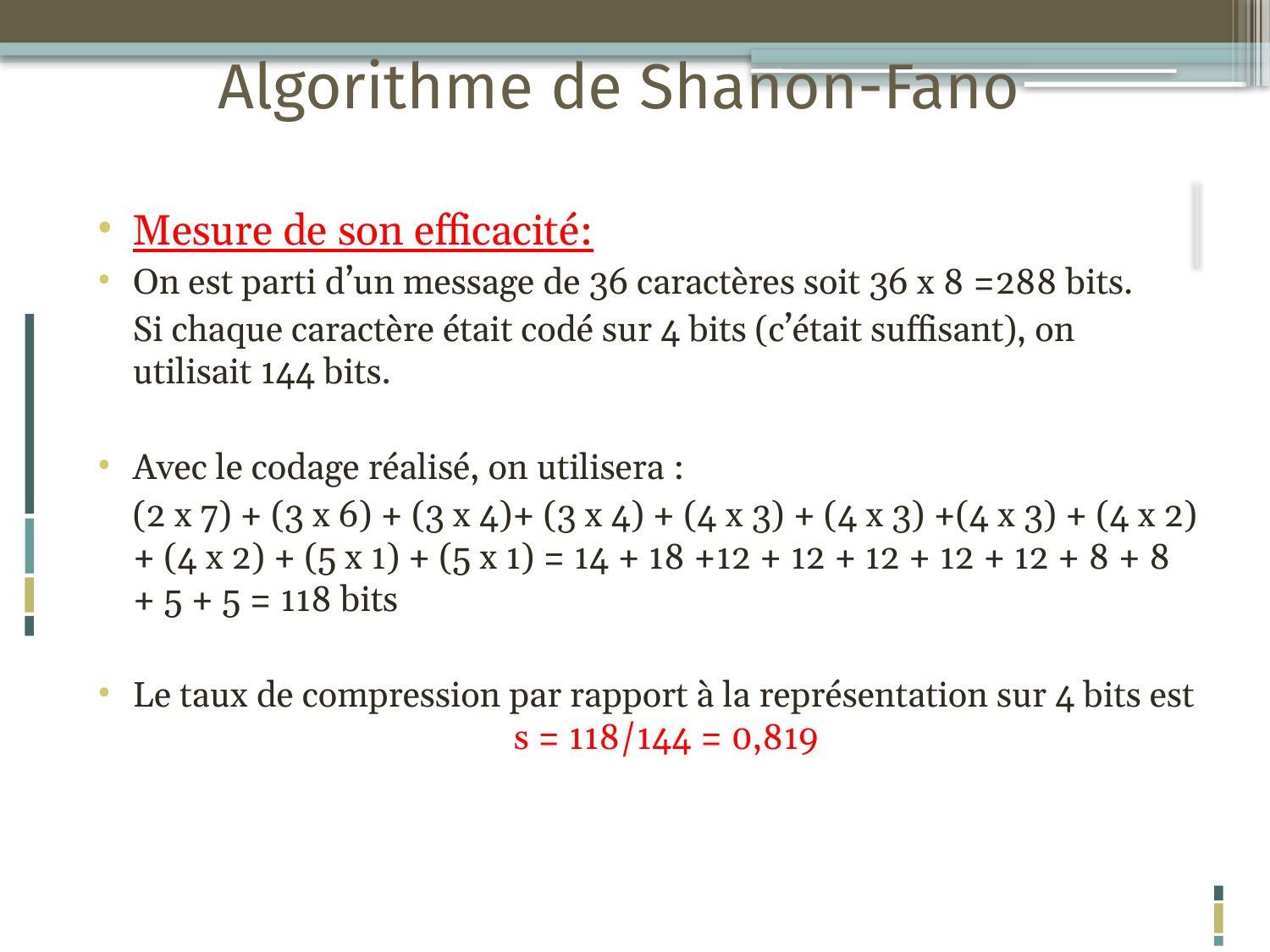

# Algorithme de Shanon-Fano

Mesure de son efficacité:
On est parti d’un message de 36 caractères soit 36 x 8 =288 bits.
	Si chaque caractère était codé sur 4 bits (c’était suffisant), on utilisait 144 bits.

Avec le codage réalisé, on utilisera :
	(2 x 7) + (3 x 6) + (3 x 4)+ (3 x 4) + (4 x 3) + (4 x 3) +(4 x 3) + (4 x 2) + (4 x 2) + (5 x 1) + (5 x 1) = 14 + 18 +12 + 12 + 12 + 12 + 12 + 8 + 8 + 5 + 5 = 118 bits

Le taux de compression par rapport à la représentation sur 4 bits est 			s = 118/144 = 0,819